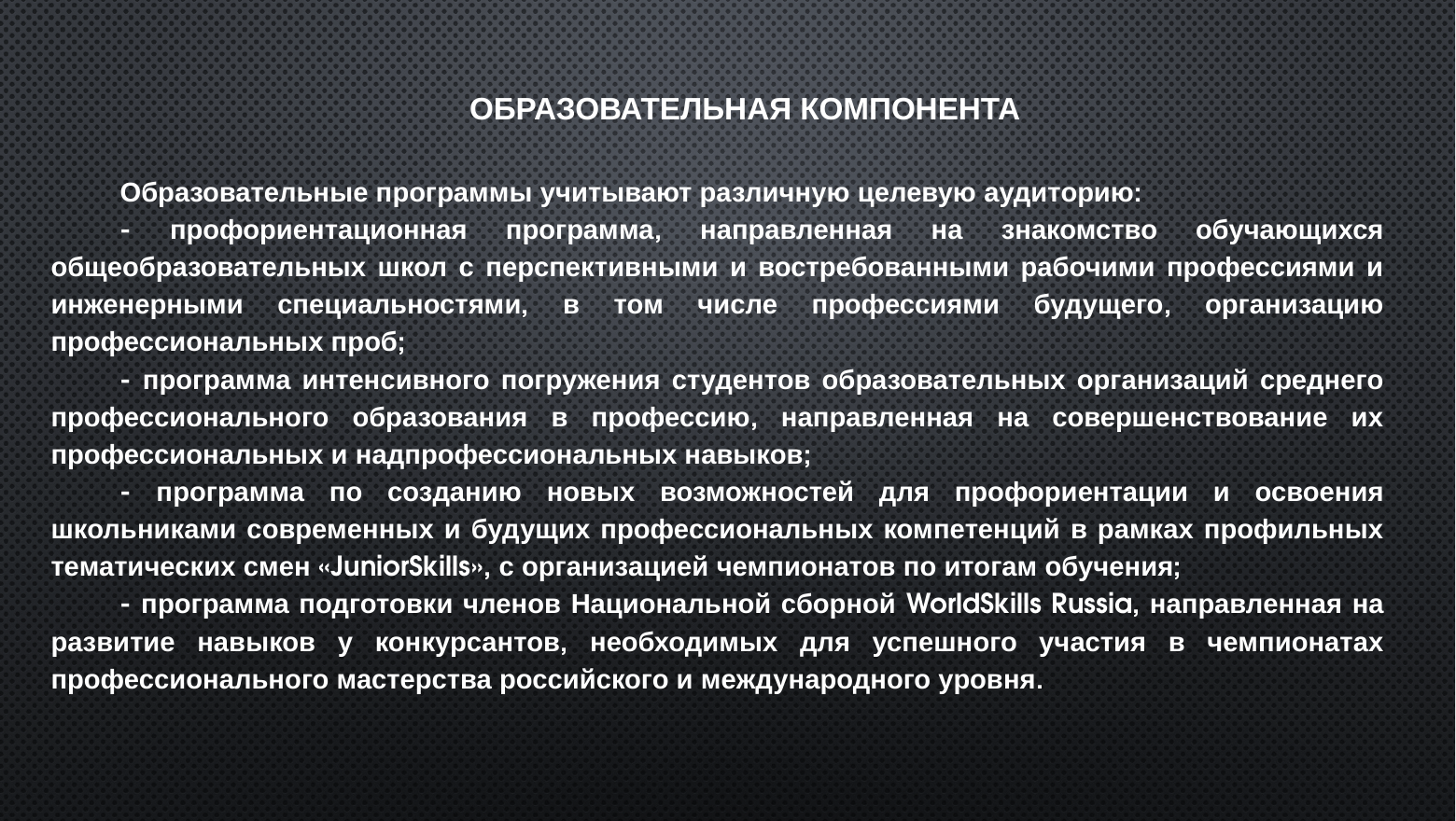

ОБРАЗОВАТЕЛЬНАЯ КОМПОНЕНТА

Образовательные программы учитывают различную целевую аудиторию:
- профориентационная программа, направленная на знакомство обучающихся общеобразовательных школ с перспективными и востребованными рабочими профессиями и инженерными специальностями, в том числе профессиями будущего, организацию профессиональных проб;
- программа интенсивного погружения студентов образовательных организаций среднего профессионального образования в профессию, направленная на совершенствование их профессиональных и надпрофессиональных навыков;
- программа по созданию новых возможностей для профориентации и освоения школьниками современных и будущих профессиональных компетенций в рамках профильных тематических смен «JuniorSkills», с организацией чемпионатов по итогам обучения;
- программа подготовки членов Национальной сборной WorldSkills Russia, направленная на развитие навыков у конкурсантов, необходимых для успешного участия в чемпионатах профессионального мастерства российского и международного уровня.